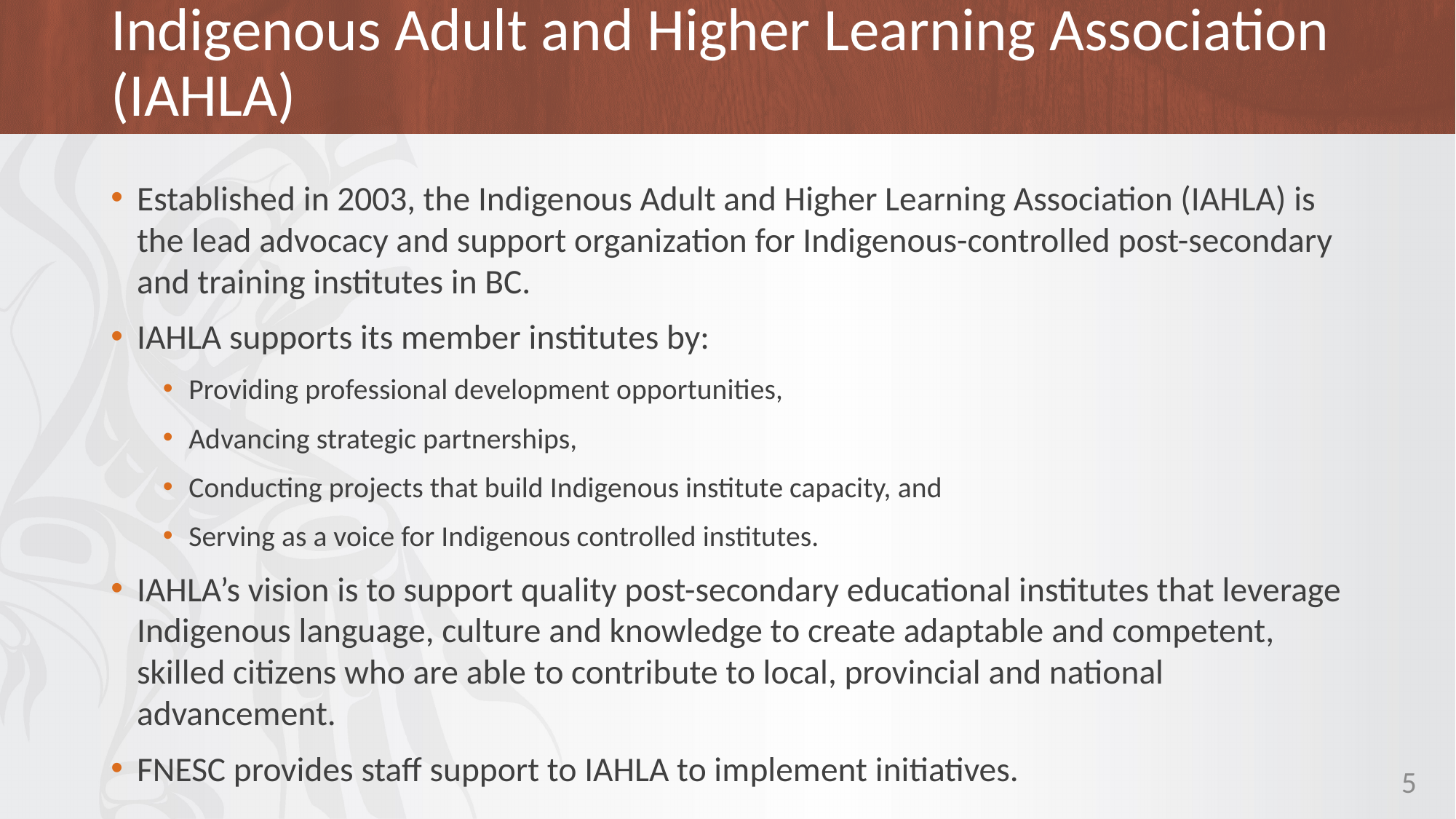

# Indigenous Adult and Higher Learning Association  (IAHLA)
Established in 2003, the Indigenous Adult and Higher Learning Association (IAHLA) is the lead advocacy and support organization for Indigenous-controlled post-secondary and training institutes in BC.
IAHLA supports its member institutes by:
Providing professional development opportunities,
Advancing strategic partnerships,
Conducting projects that build Indigenous institute capacity, and
Serving as a voice for Indigenous controlled institutes.
IAHLA’s vision is to support quality post-secondary educational institutes that leverage Indigenous language, culture and knowledge to create adaptable and competent, skilled citizens who are able to contribute to local, provincial and national advancement.
FNESC provides staff support to IAHLA to implement initiatives.

5